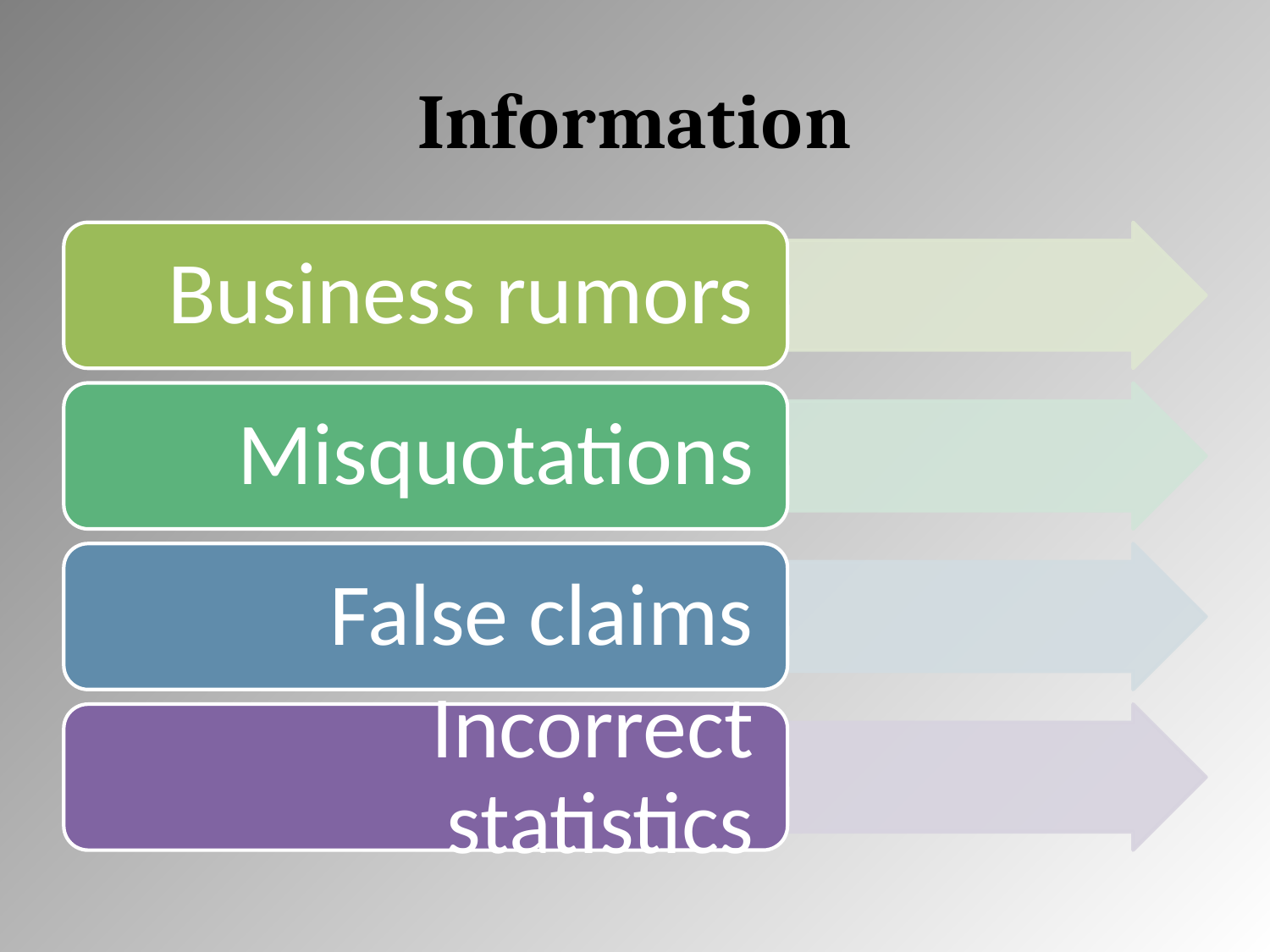

# Information
Business rumors
Misquotations
False claims
Incorrect statistics